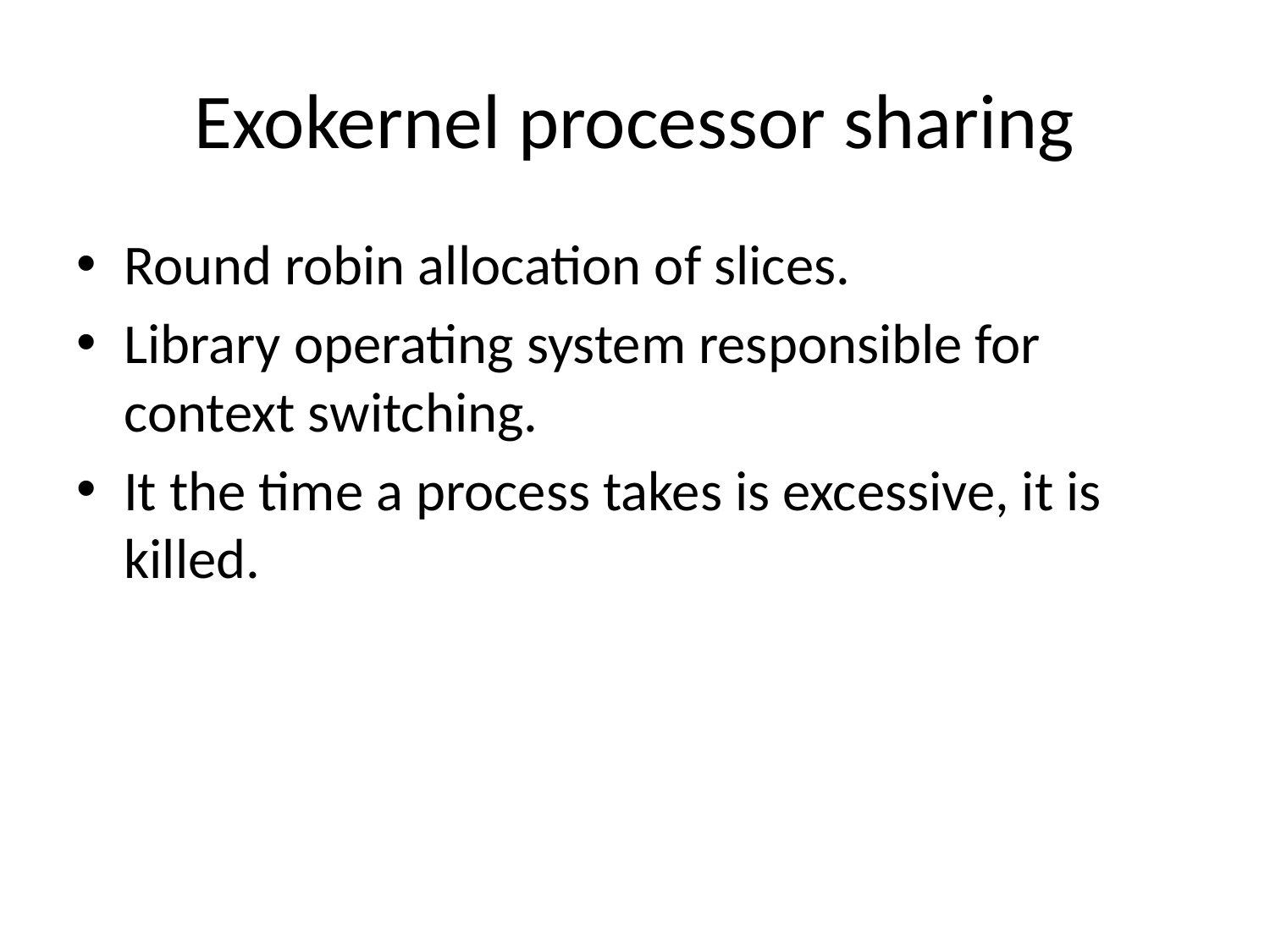

# Exokernel processor sharing
Round robin allocation of slices.
Library operating system responsible for context switching.
It the time a process takes is excessive, it is killed.